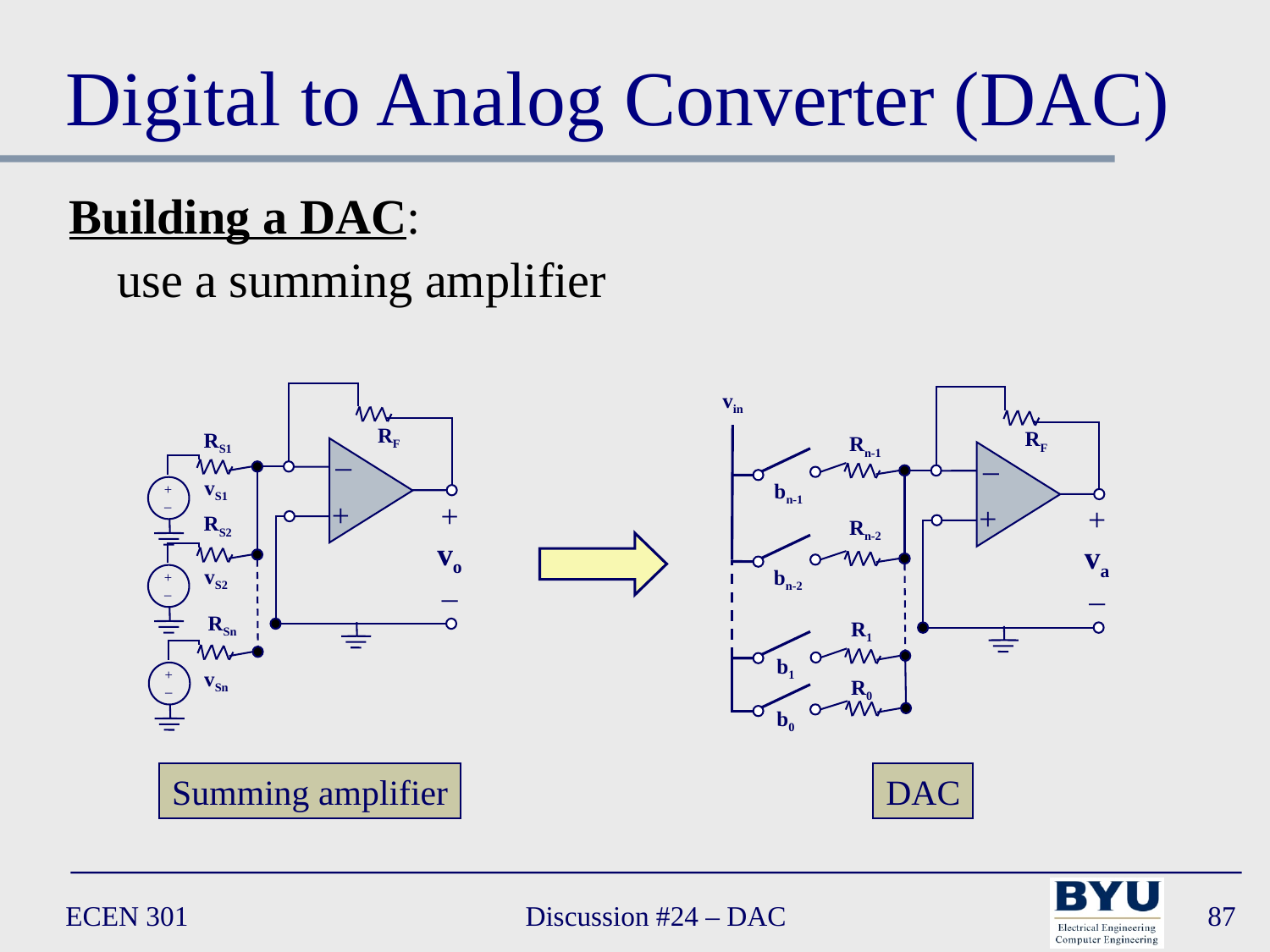

# Digital to Analog Converter (DAC)
Building a DAC:
	use a summing amplifier
vin

RF
Rn-1
–

bn-1

+
+
va
–

Rn-2

bn-2
R1

b1

R0

b0

RF
RS1
–

vS1
+
–

+
+
vo
–

RS2

vS2
+
–

RSn

vSn
+
–

Summing amplifier
DAC
ECEN 301
Discussion #24 – DAC
87